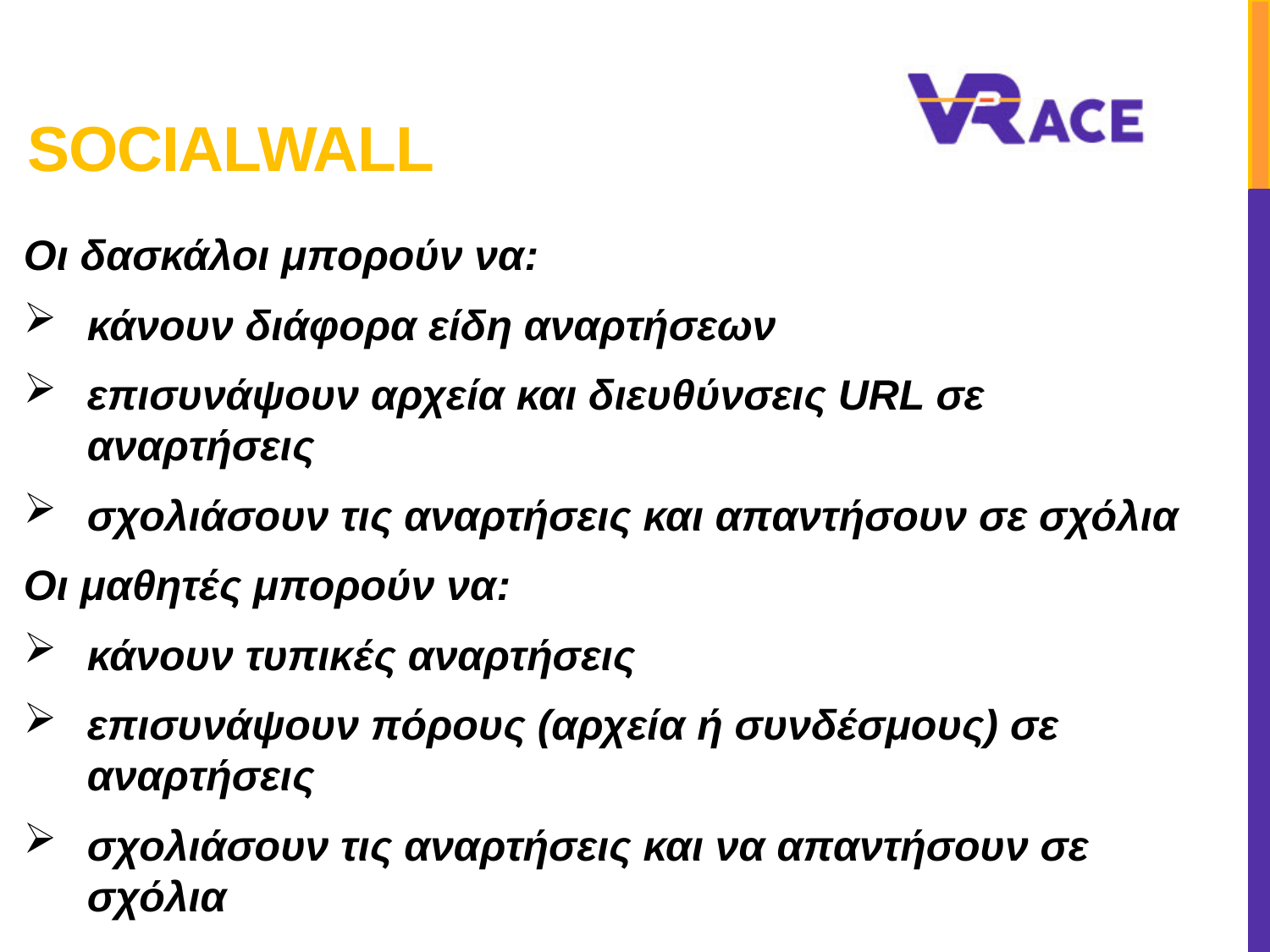

# Socialwall
Οι δασκάλοι μπορούν να:
κάνουν διάφορα είδη αναρτήσεων
επισυνάψουν αρχεία και διευθύνσεις URL σε αναρτήσεις
σχολιάσουν τις αναρτήσεις και απαντήσουν σε σχόλια
Οι μαθητές μπορούν να:
κάνουν τυπικές αναρτήσεις
επισυνάψουν πόρους (αρχεία ή συνδέσμους) σε αναρτήσεις
σχολιάσουν τις αναρτήσεις και να απαντήσουν σε σχόλια